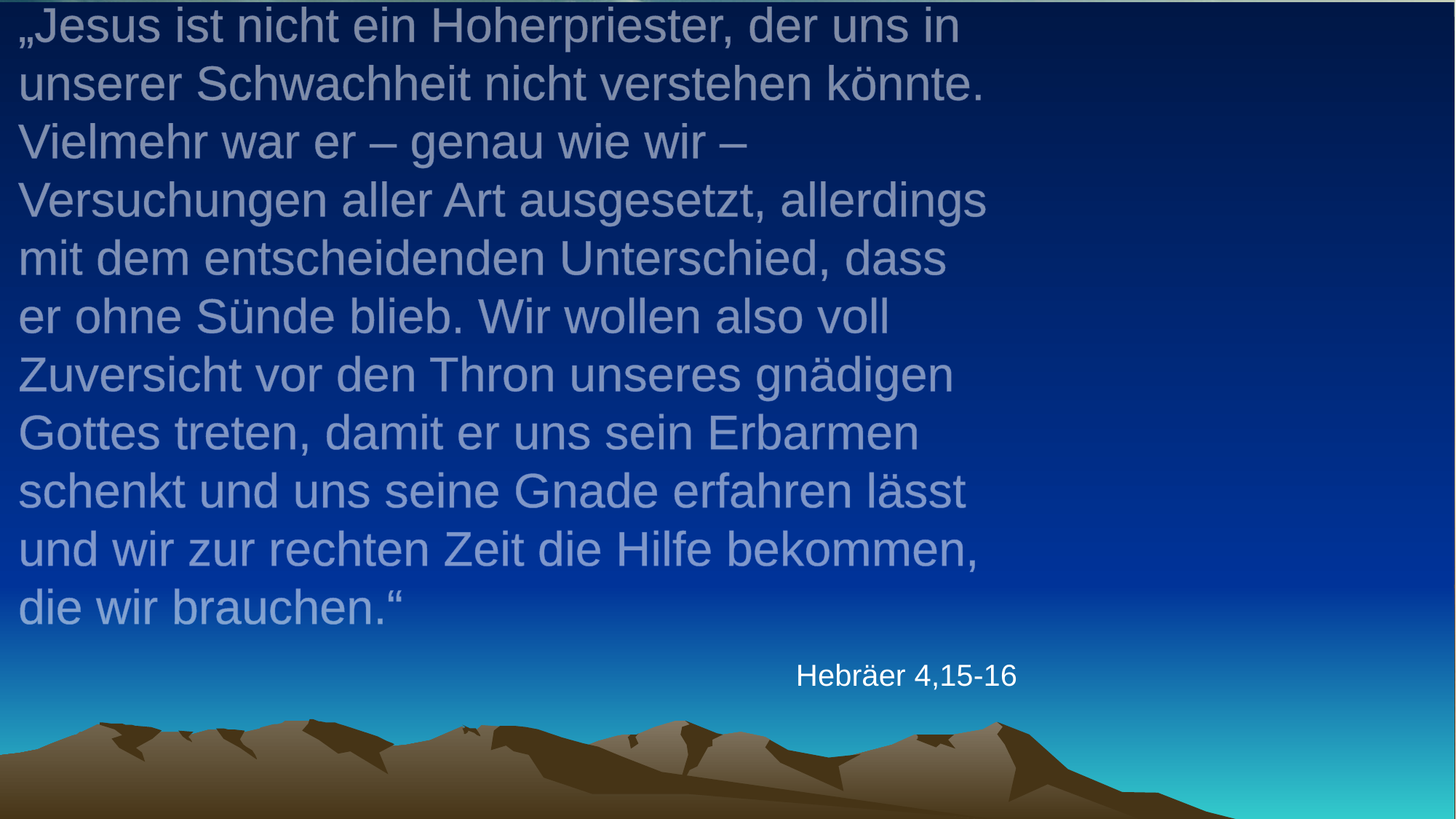

# „Jesus ist nicht ein Hoherpriester, der uns in unserer Schwachheit nicht verstehen könnte. Vielmehr war er – genau wie wir – Versuchungen aller Art ausgesetzt, allerdings mit dem entscheidenden Unterschied, dass er ohne Sünde blieb. Wir wollen also voll Zuversicht vor den Thron unseres gnädigen Gottes treten, damit er uns sein Erbarmen schenkt und uns seine Gnade erfahren lässt und wir zur rechten Zeit die Hilfe bekommen, die wir brauchen.“
Hebräer 4,15-16